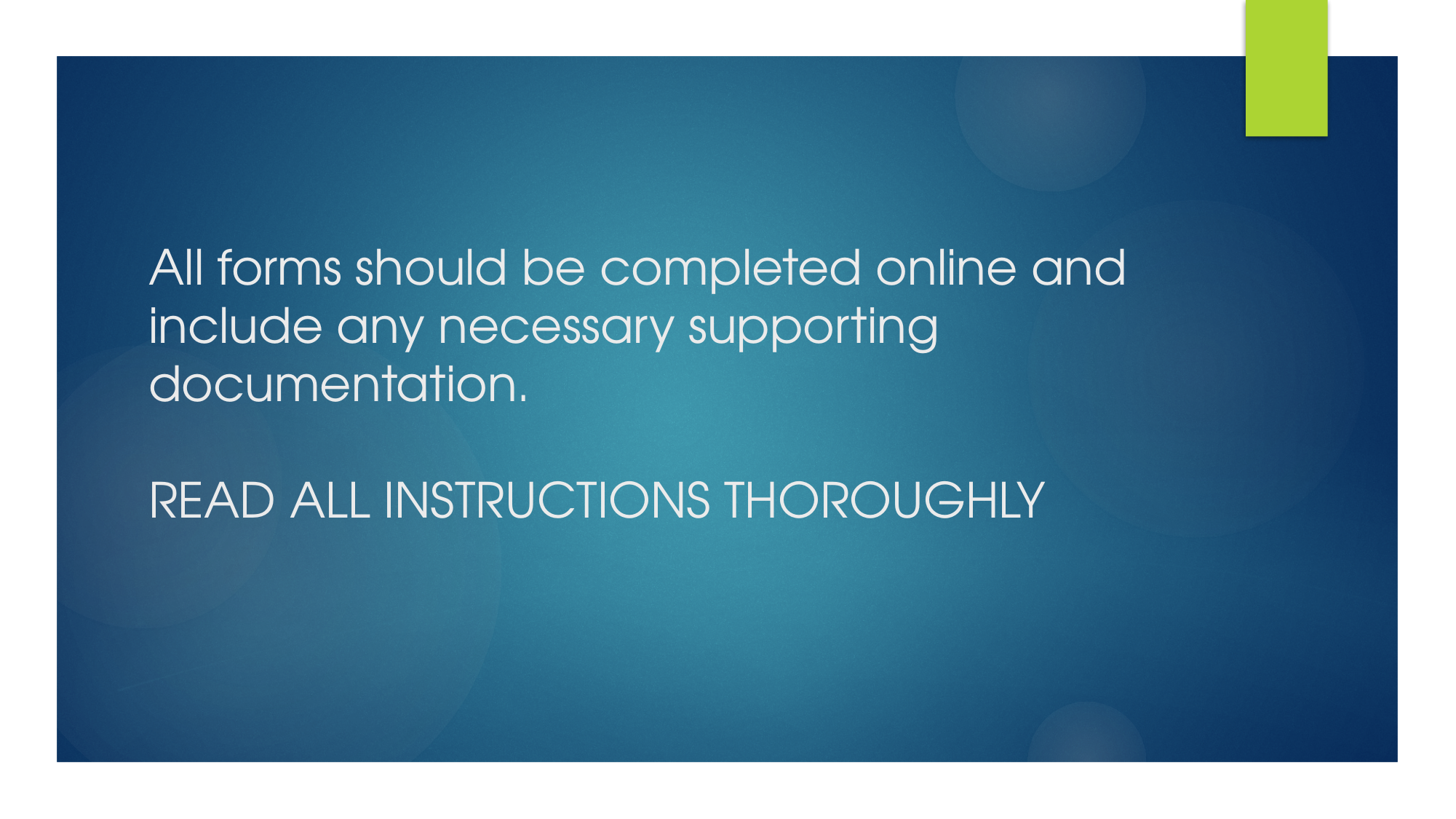

# All forms should be completed online and include any necessary supporting documentation. READ ALL INSTRUCTIONS THOROUGHLY